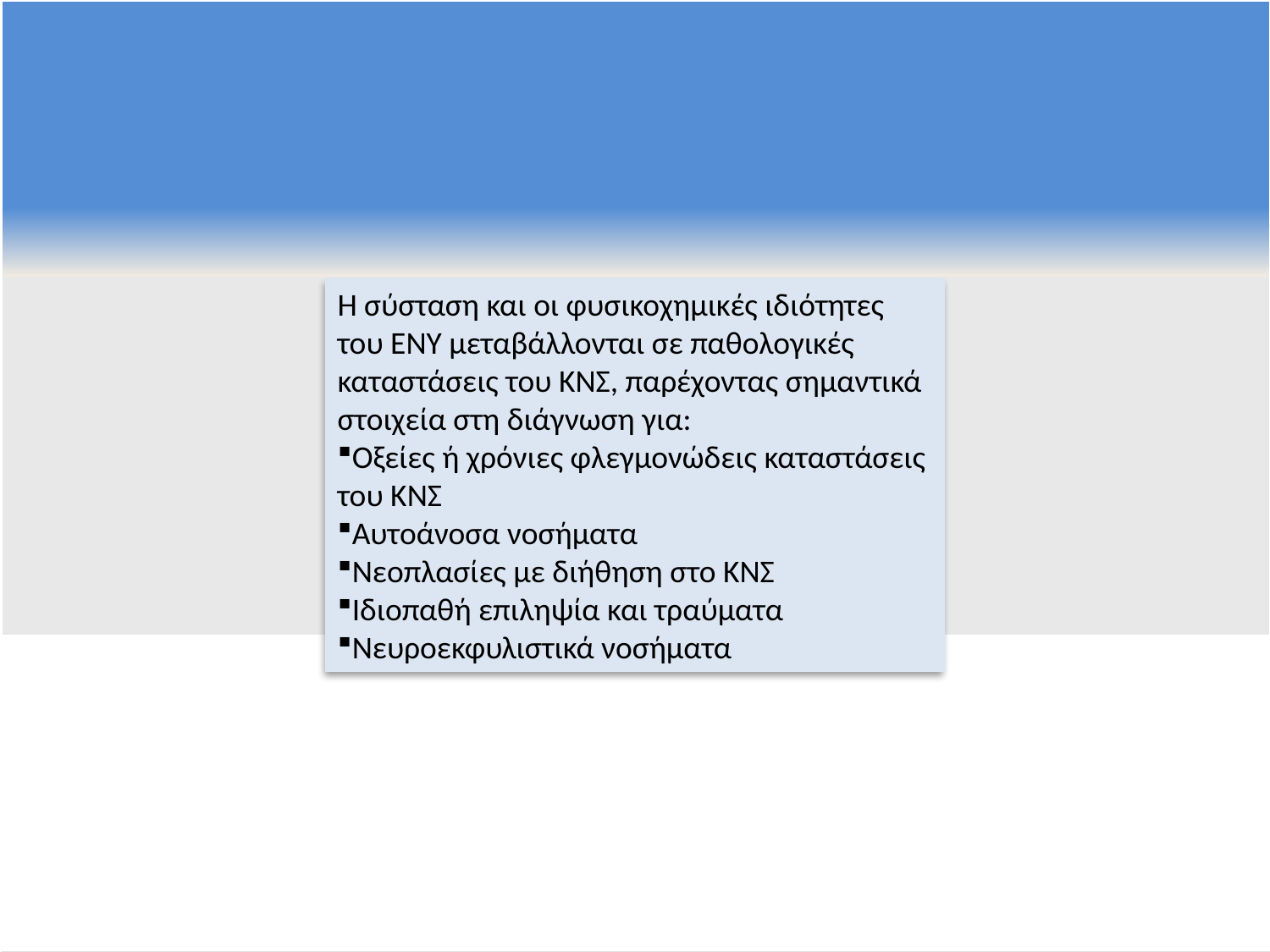

Η σύσταση και οι φυσικοχημικές ιδιότητες του ΕΝΥ μεταβάλλονται σε παθολογικές καταστάσεις του ΚΝΣ, παρέχοντας σημαντικά στοιχεία στη διάγνωση για:
Οξείες ή χρόνιες φλεγμονώδεις καταστάσεις του ΚΝΣ
Αυτοάνοσα νοσήματα
Νεοπλασίες με διήθηση στο ΚΝΣ
Ιδιοπαθή επιληψία και τραύματα
Νευροεκφυλιστικά νοσήματα